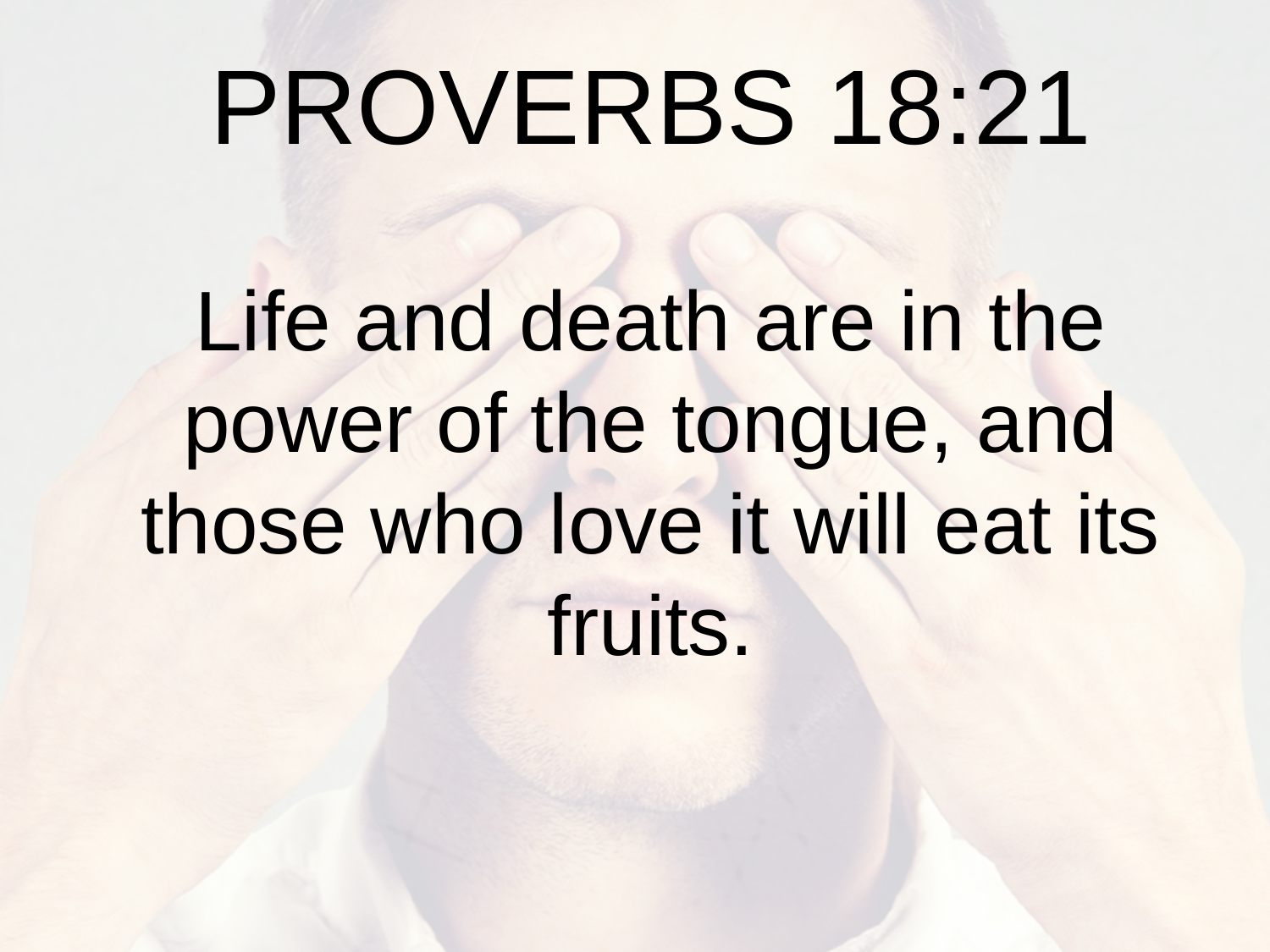

PROVERBS 18:21

Life and death are in the power of the tongue, and those who love it will eat its fruits.